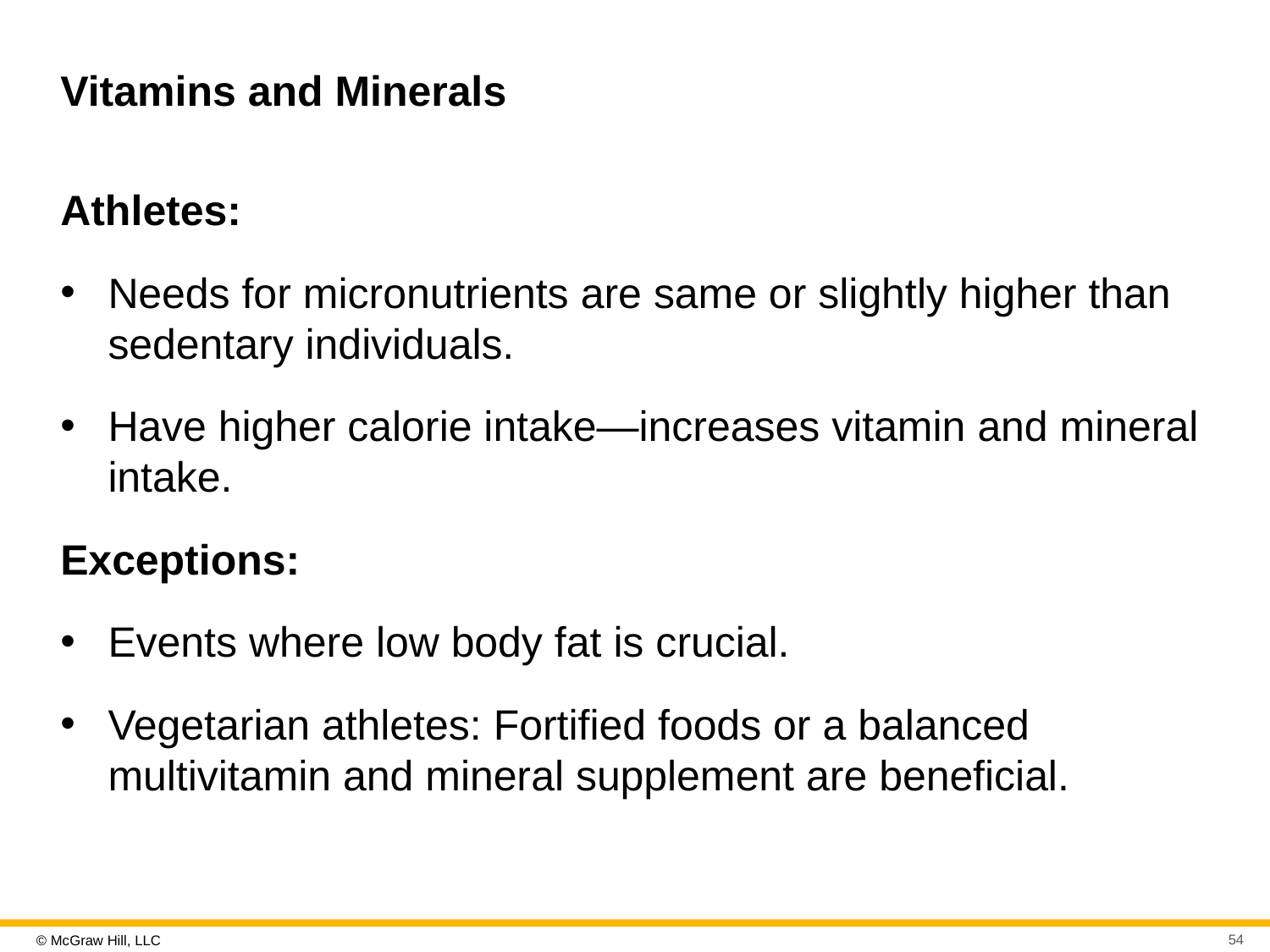

# Vitamins and Minerals
Athletes:
Needs for micronutrients are same or slightly higher than sedentary individuals.
Have higher calorie intake—increases vitamin and mineral intake.
Exceptions:
Events where low body fat is crucial.
Vegetarian athletes: Fortified foods or a balanced multivitamin and mineral supplement are beneficial.
54